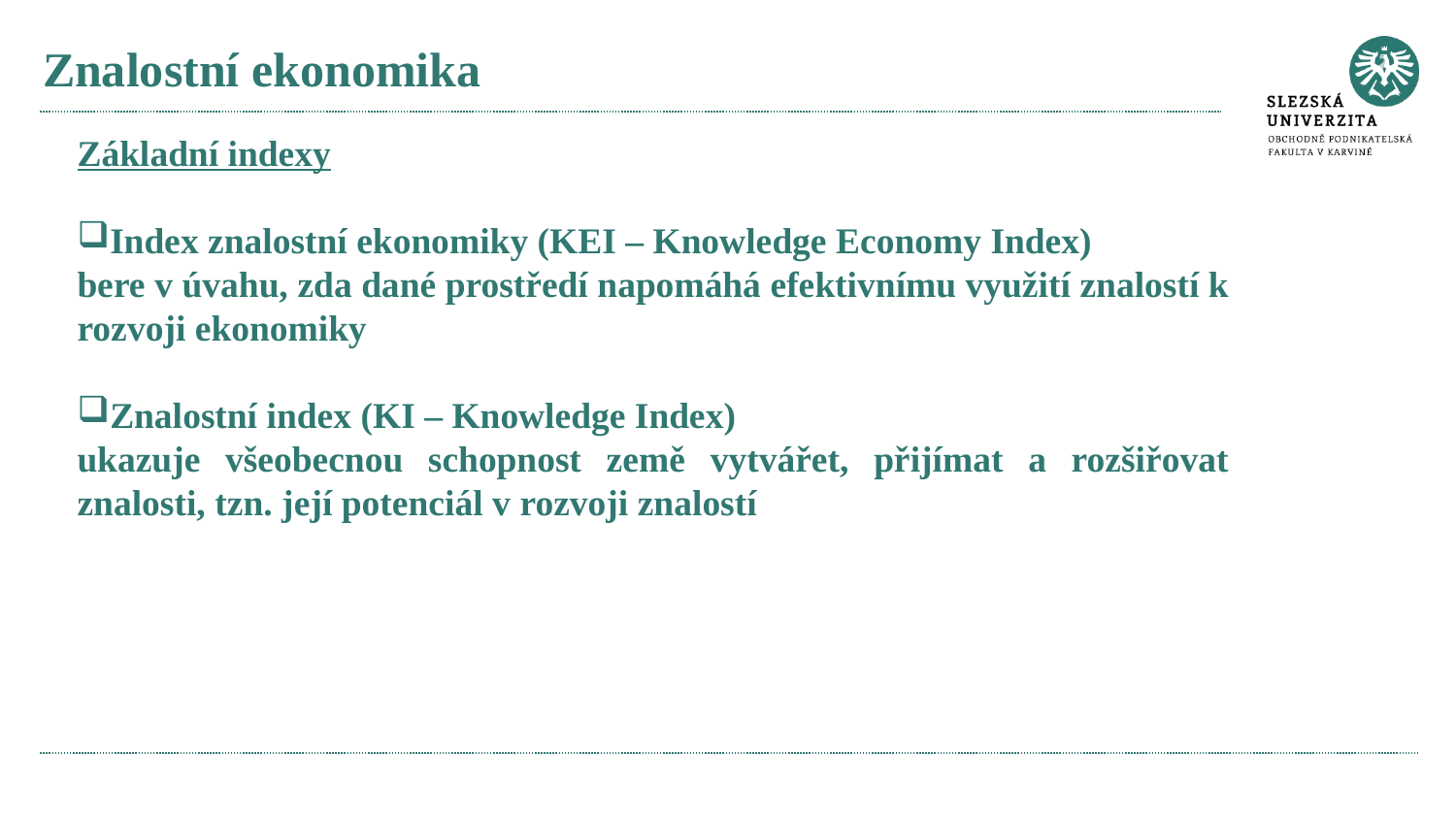

# Znalostní ekonomika
Základní indexy

Index znalostní ekonomiky (KEI – Knowledge Economy Index)
bere v úvahu, zda dané prostředí napomáhá efektivnímu využití znalostí k rozvoji ekonomiky

Znalostní index (KI – Knowledge Index)
ukazuje všeobecnou schopnost země vytvářet, přijímat a rozšiřovat znalosti, tzn. její potenciál v rozvoji znalostí